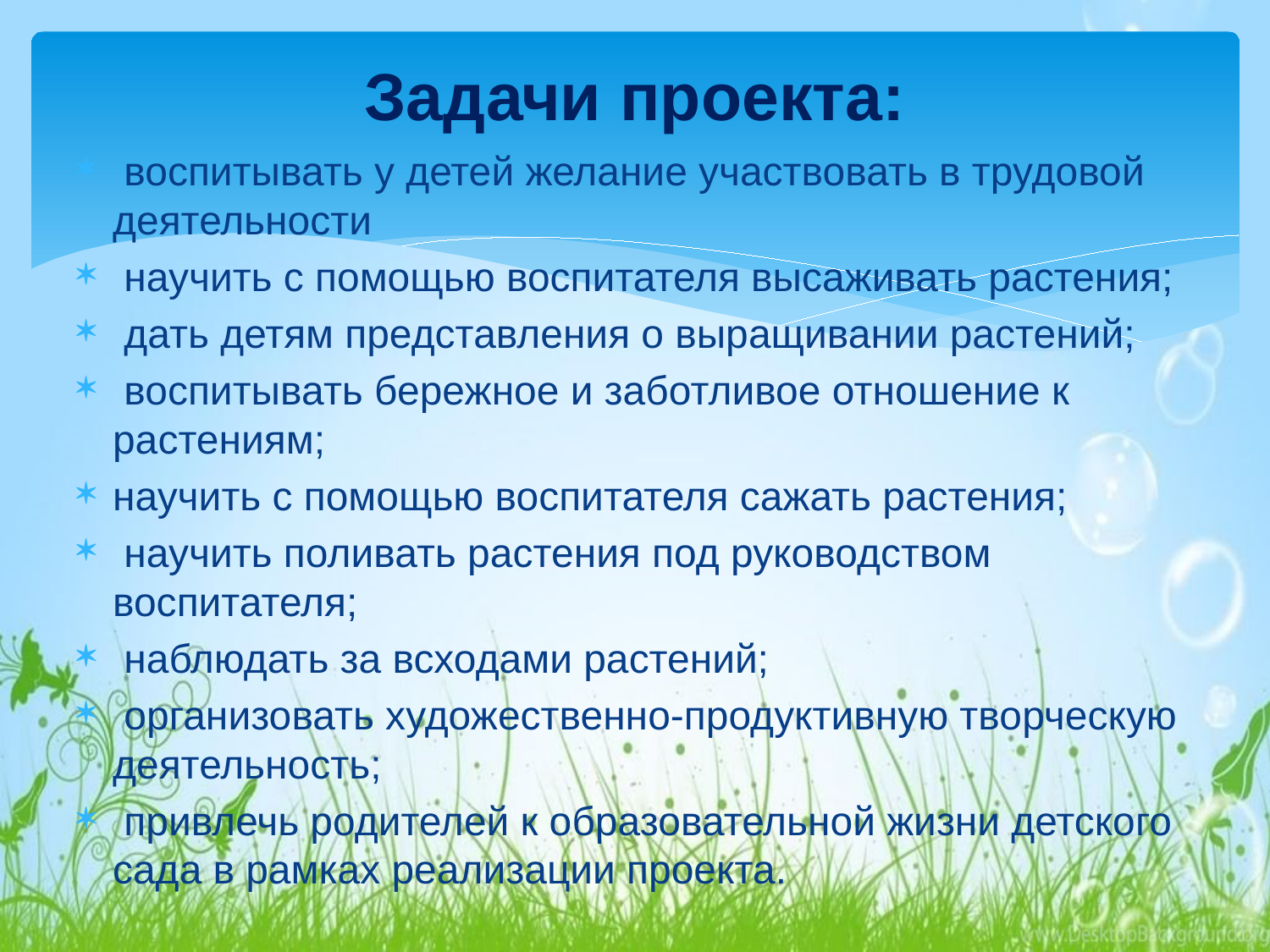

# Задачи проекта:
 воспитывать у детей желание участвовать в трудовой деятельности
 научить с помощью воспитателя высаживать растения;
 дать детям представления о выращивании растений;
 воспитывать бережное и заботливое отношение к растениям;
научить с помощью воспитателя сажать растения;
 научить поливать растения под руководством воспитателя;
 наблюдать за всходами растений;
 организовать художественно-продуктивную творческую деятельность;
 привлечь родителей к образовательной жизни детского сада в рамках реализации проекта.